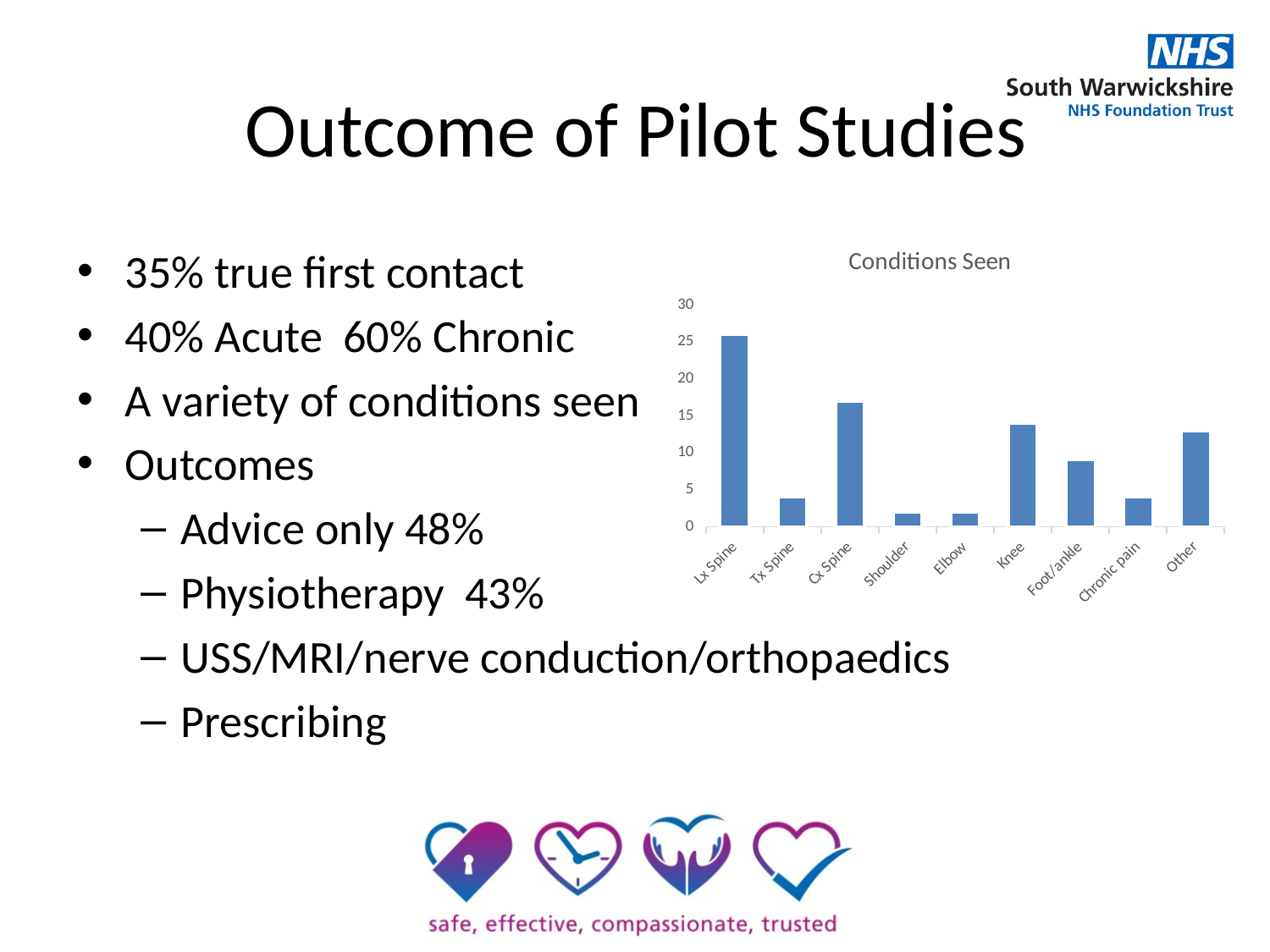

# Outcome of Pilot Studies
35% true first contact
40% Acute  60% Chronic
A variety of conditions seen
Outcomes
Advice only 48%
Physiotherapy  43%
USS/MRI/nerve conduction/orthopaedics
Prescribing

### Chart:

| Category | Conditions Seen |
|---|---|
| Lx Spine | 26.0 |
| Tx Spine | 4.0 |
| Cx Spine | 17.0 |
| Shoulder | 2.0 |
| Elbow | 2.0 |
| Knee | 14.0 |
| Foot/ankle | 9.0 |
| Chronic pain | 4.0 |
| Other | 13.0 |